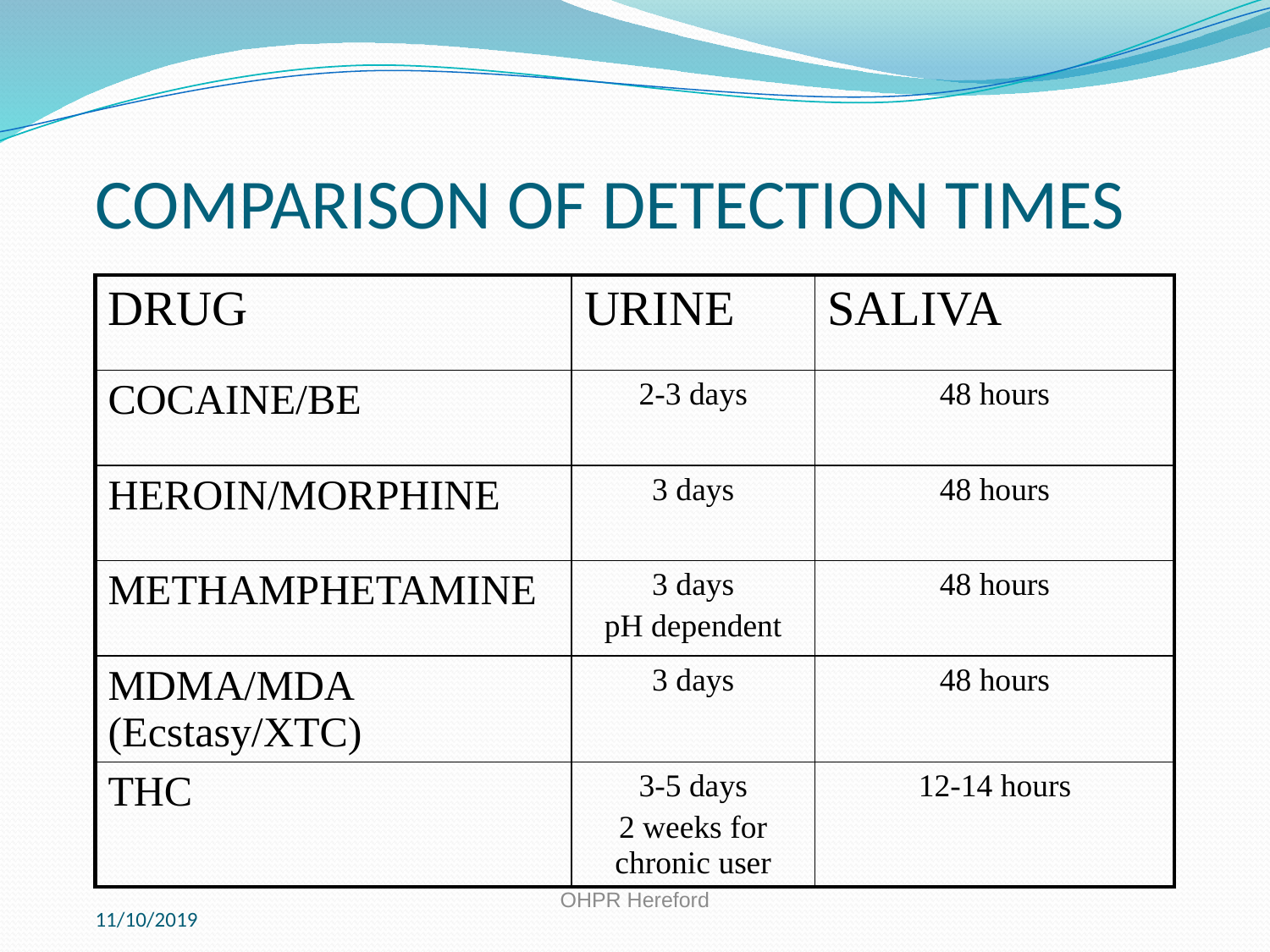

# COMPARISON OF DETECTION TIMES
| DRUG | URINE | SALIVA |
| --- | --- | --- |
| COCAINE/BE | 2-3 days | 48 hours |
| HEROIN/MORPHINE | 3 days | 48 hours |
| METHAMPHETAMINE | 3 days pH dependent | 48 hours |
| MDMA/MDA (Ecstasy/XTC) | 3 days | 48 hours |
| THC | 3-5 days 2 weeks for chronic user | 12-14 hours |
11/10/2019
OHPR Hereford